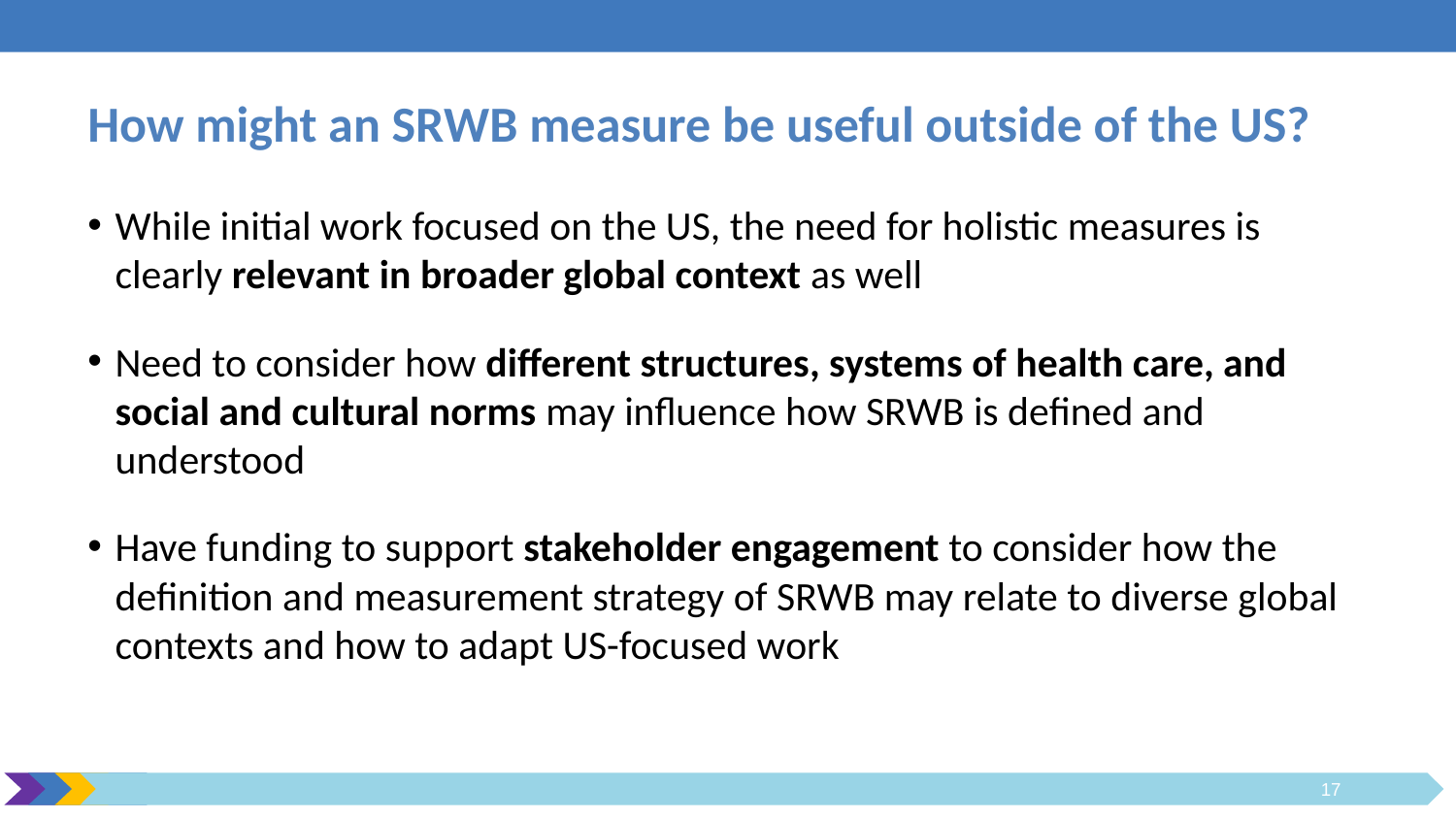

# How might an SRWB measure be useful outside of the US?
While initial work focused on the US, the need for holistic measures is clearly relevant in broader global context as well
Need to consider how different structures, systems of health care, and social and cultural norms may influence how SRWB is defined and understood
Have funding to support stakeholder engagement to consider how the definition and measurement strategy of SRWB may relate to diverse global contexts and how to adapt US-focused work

17